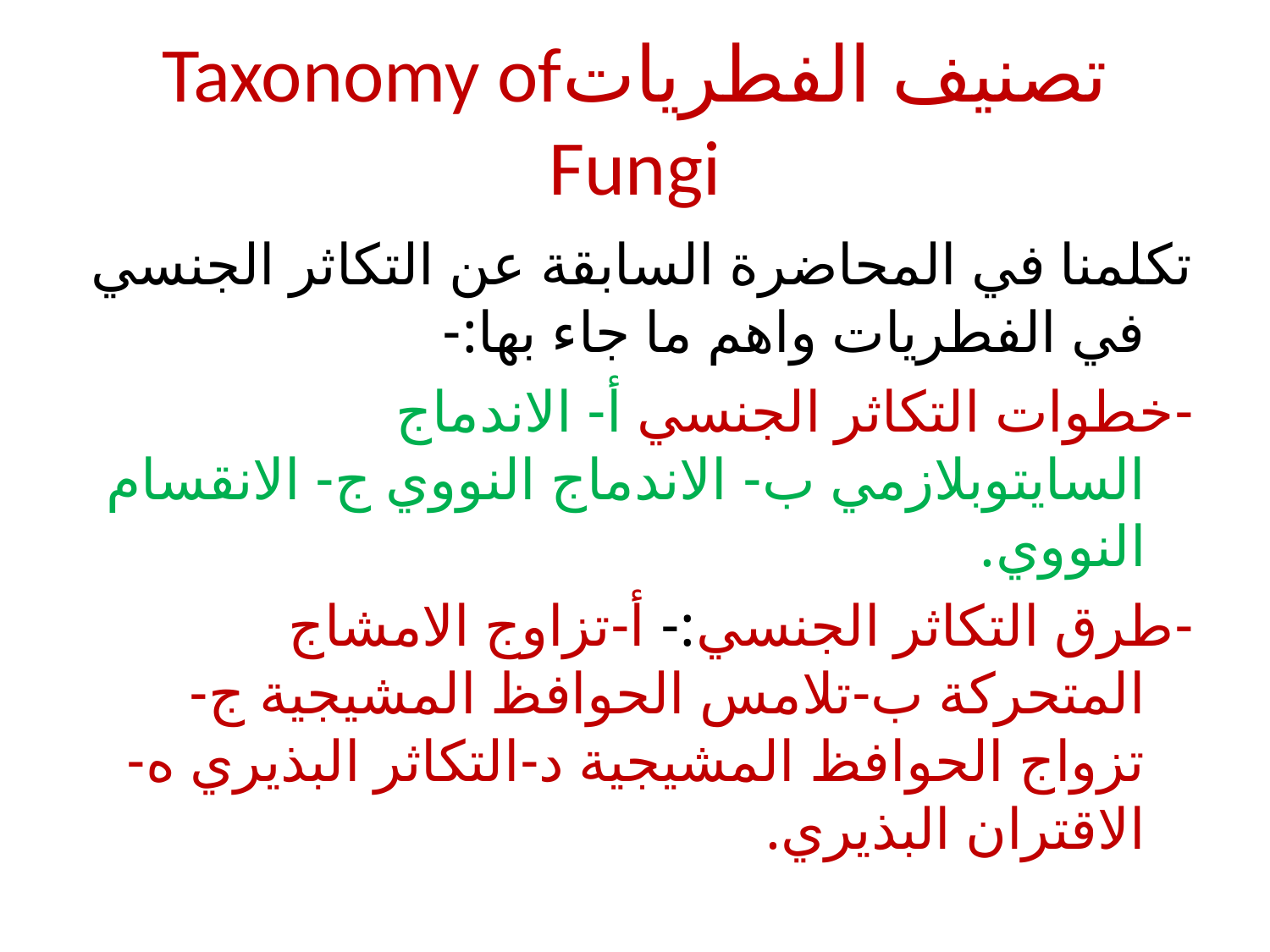

# تصنيف الفطرياتTaxonomy of Fungi
تكلمنا في المحاضرة السابقة عن التكاثر الجنسي في الفطريات واهم ما جاء بها:-
-خطوات التكاثر الجنسي أ- الاندماج السايتوبلازمي ب- الاندماج النووي ج- الانقسام النووي.
-طرق التكاثر الجنسي:- أ-تزاوج الامشاج المتحركة ب-تلامس الحوافظ المشيجية ج-تزواج الحوافظ المشيجية د-التكاثر البذيري ه-الاقتران البذيري.